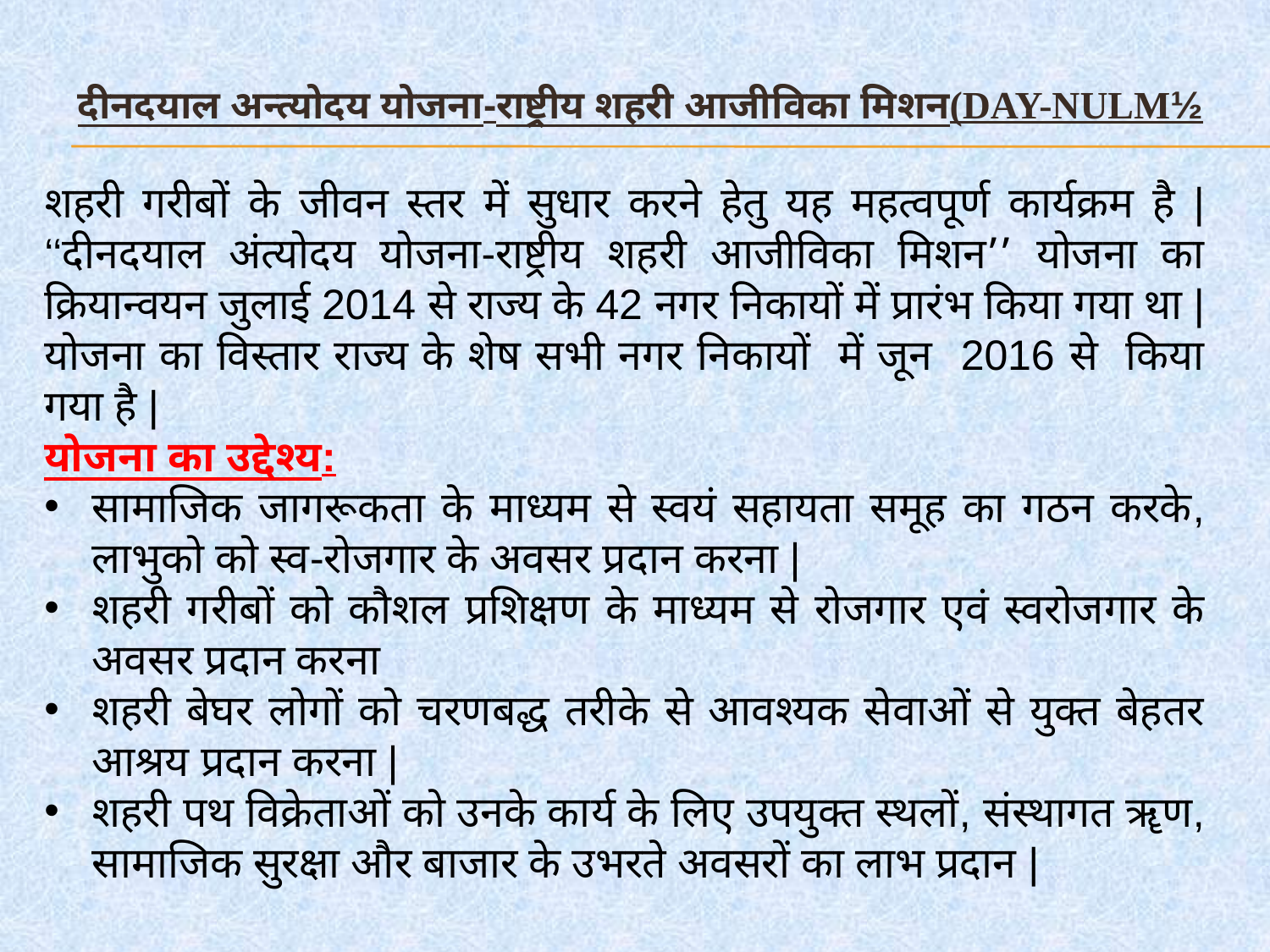

दीनदयाल अन्त्योदय योजना-राष्ट्रीय शहरी आजीविका मिशन(DAY-NULM½
शहरी गरीबों के जीवन स्तर में सुधार करने हेतु यह महत्वपूर्ण कार्यक्रम है | ‘‘दीनदयाल अंत्योदय योजना-राष्ट्रीय शहरी आजीविका मिशन’’ योजना का क्रियान्वयन जुलाई 2014 से राज्य के 42 नगर निकायों में प्रारंभ किया गया था | योजना का विस्तार राज्य के शेष सभी नगर निकायों  में जून  2016 से  किया गया है |
योजना का उद्देश्य:
सामाजिक जागरूकता के माध्यम से स्वयं सहायता समूह का गठन करके, लाभुको को स्व-रोजगार के अवसर प्रदान करना |
शहरी गरीबों को कौशल प्रशिक्षण के माध्यम से रोजगार एवं स्वरोजगार के अवसर प्रदान करना
शहरी बेघर लोगों को चरणबद्ध तरीके से आवश्यक सेवाओं से युक्त बेहतर आश्रय प्रदान करना |
शहरी पथ विक्रेताओं को उनके कार्य के लिए उपयुक्त स्थलों, संस्थागत ॠण, सामाजिक सुरक्षा और बाजार के उभरते अवसरों का लाभ प्रदान |